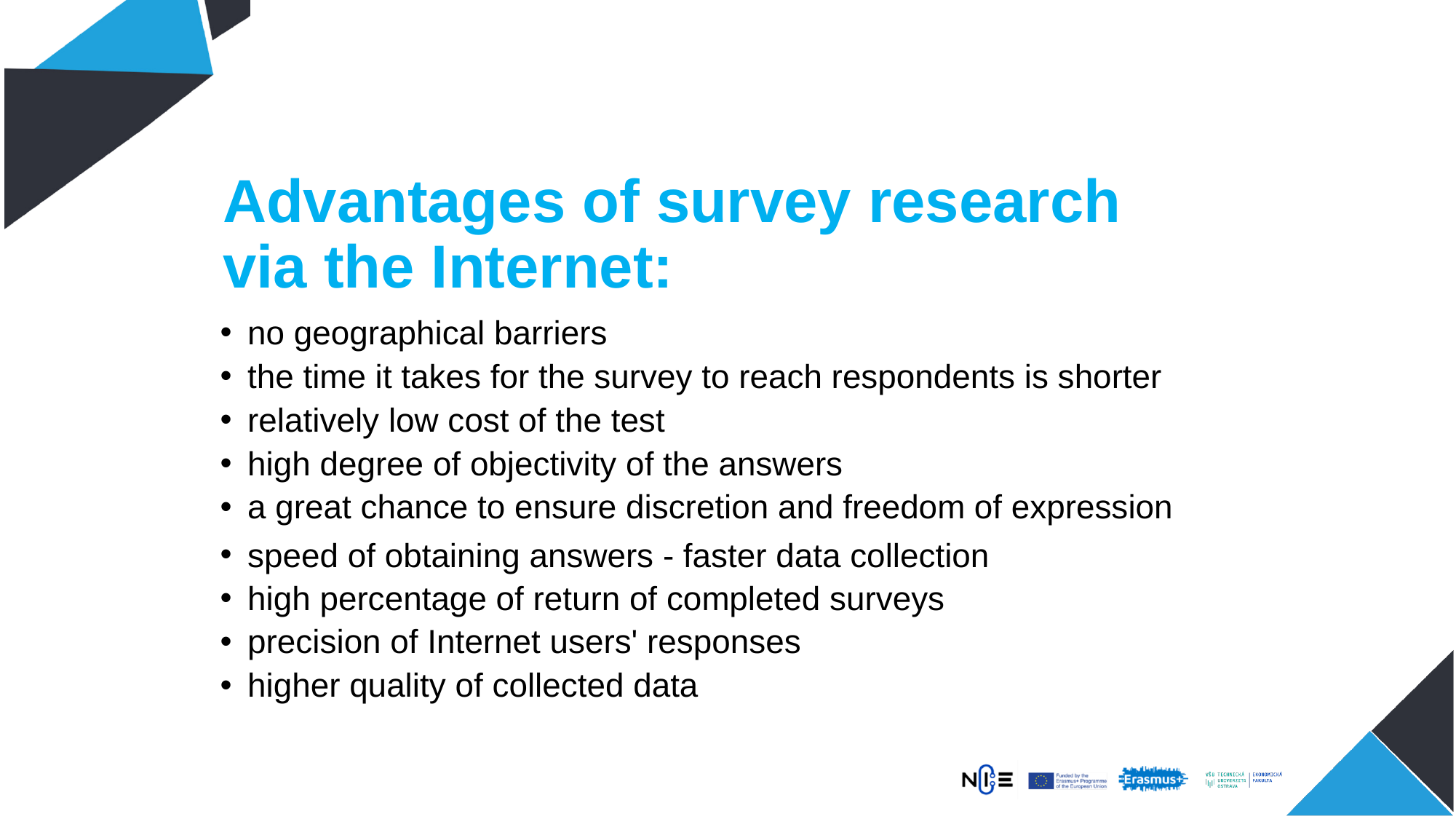

# Advantages of survey research via the Internet:
no geographical barriers
the time it takes for the survey to reach respondents is shorter
relatively low cost of the test
high degree of objectivity of the answers
a great chance to ensure discretion and freedom of expression
speed of obtaining answers - faster data collection
high percentage of return of completed surveys
precision of Internet users' responses
higher quality of collected data